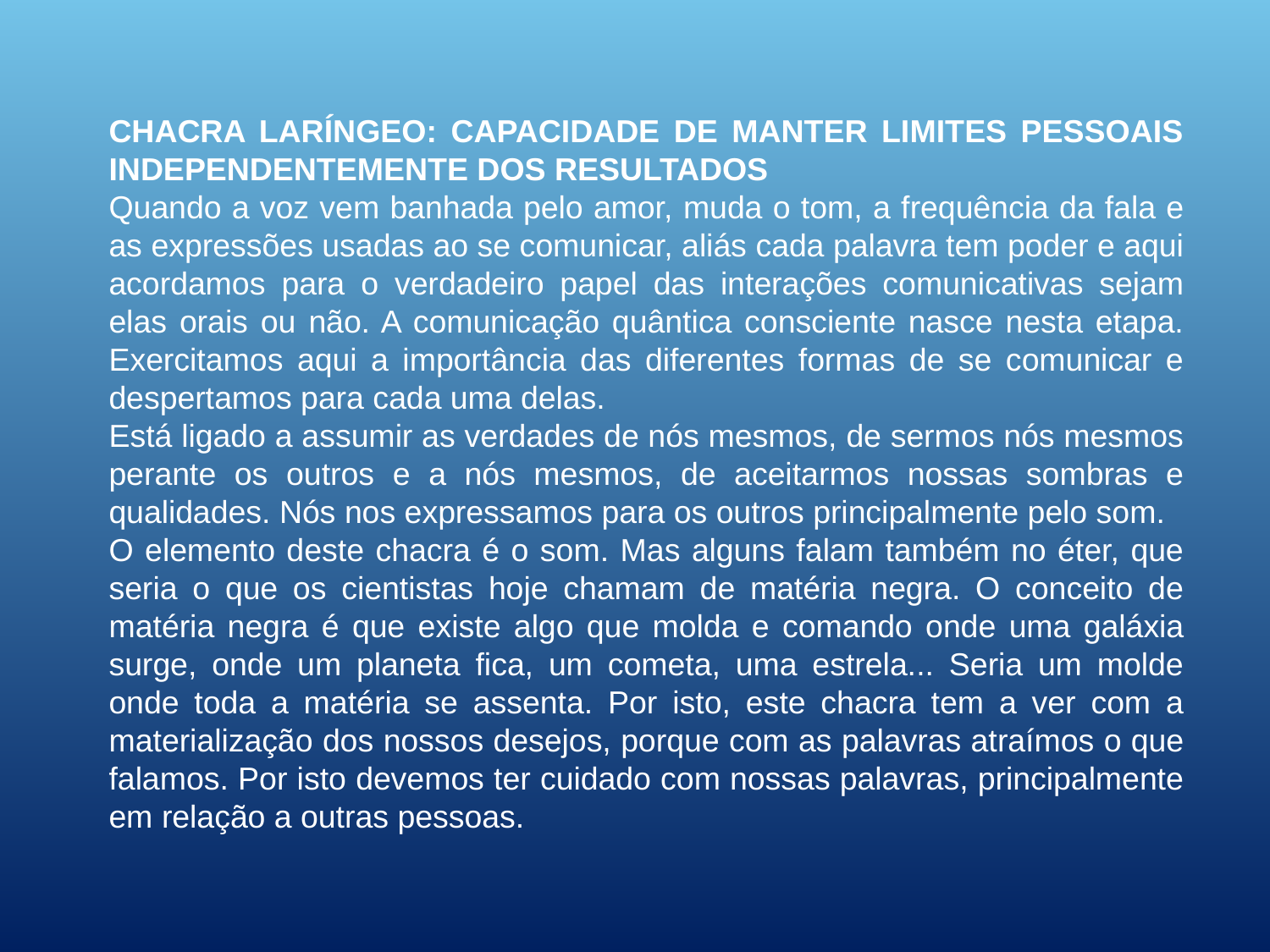

CHACRA LARÍNGEO: CAPACIDADE DE MANTER LIMITES PESSOAIS INDEPENDENTEMENTE DOS RESULTADOS
Quando a voz vem banhada pelo amor, muda o tom, a frequência da fala e as expressões usadas ao se comunicar, aliás cada palavra tem poder e aqui acordamos para o verdadeiro papel das interações comunicativas sejam elas orais ou não. A comunicação quântica consciente nasce nesta etapa. Exercitamos aqui a importância das diferentes formas de se comunicar e despertamos para cada uma delas.
Está ligado a assumir as verdades de nós mesmos, de sermos nós mesmos perante os outros e a nós mesmos, de aceitarmos nossas sombras e qualidades. Nós nos expressamos para os outros principalmente pelo som.
O elemento deste chacra é o som. Mas alguns falam também no éter, que seria o que os cientistas hoje chamam de matéria negra. O conceito de matéria negra é que existe algo que molda e comando onde uma galáxia surge, onde um planeta fica, um cometa, uma estrela... Seria um molde onde toda a matéria se assenta. Por isto, este chacra tem a ver com a materialização dos nossos desejos, porque com as palavras atraímos o que falamos. Por isto devemos ter cuidado com nossas palavras, principalmente em relação a outras pessoas.